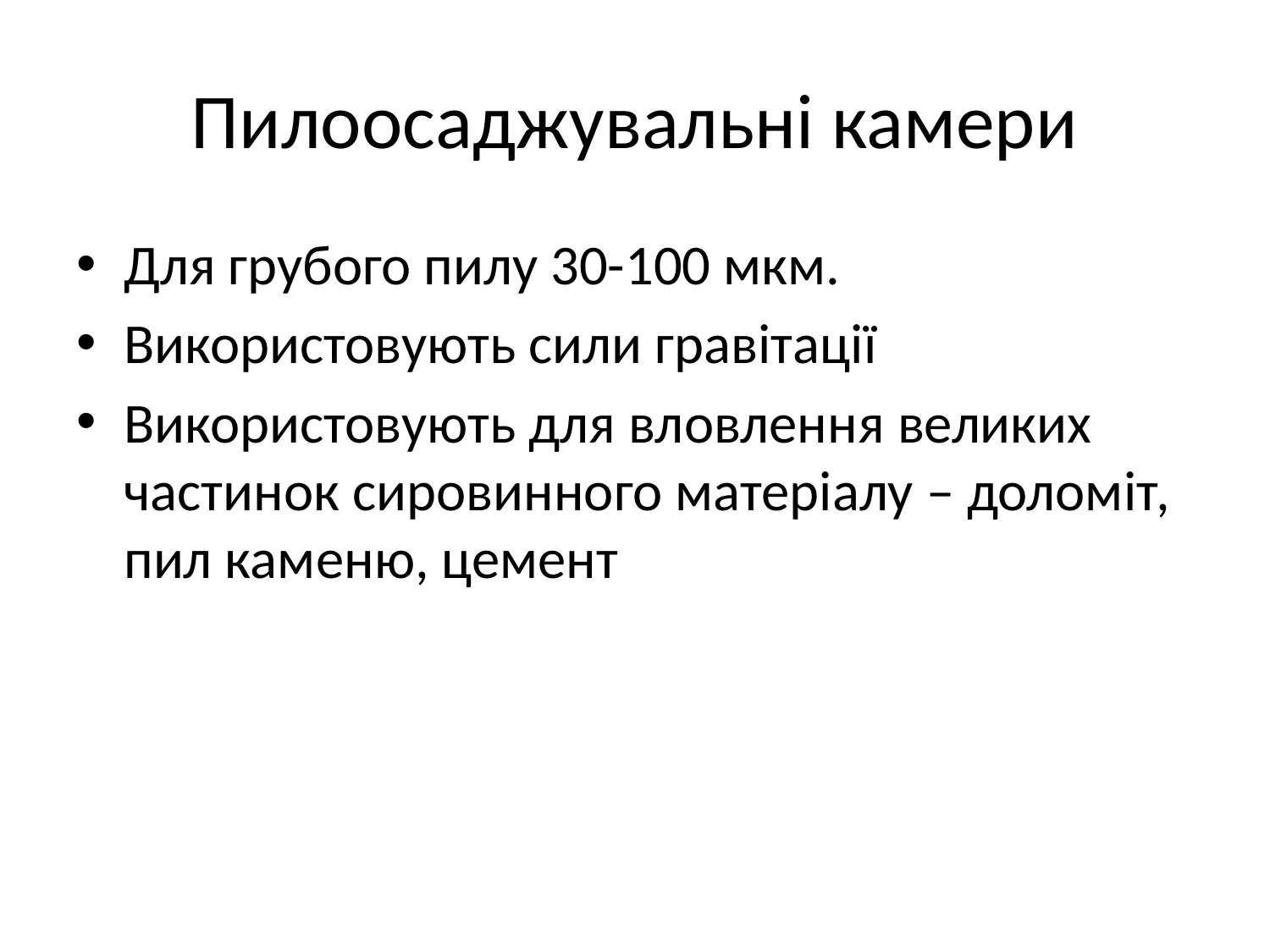

# Пилоосаджувальні камери
Для грубого пилу 30-100 мкм.
Використовують сили гравітації
Використовують для вловлення великих частинок сировинного матеріалу – доломіт, пил каменю, цемент